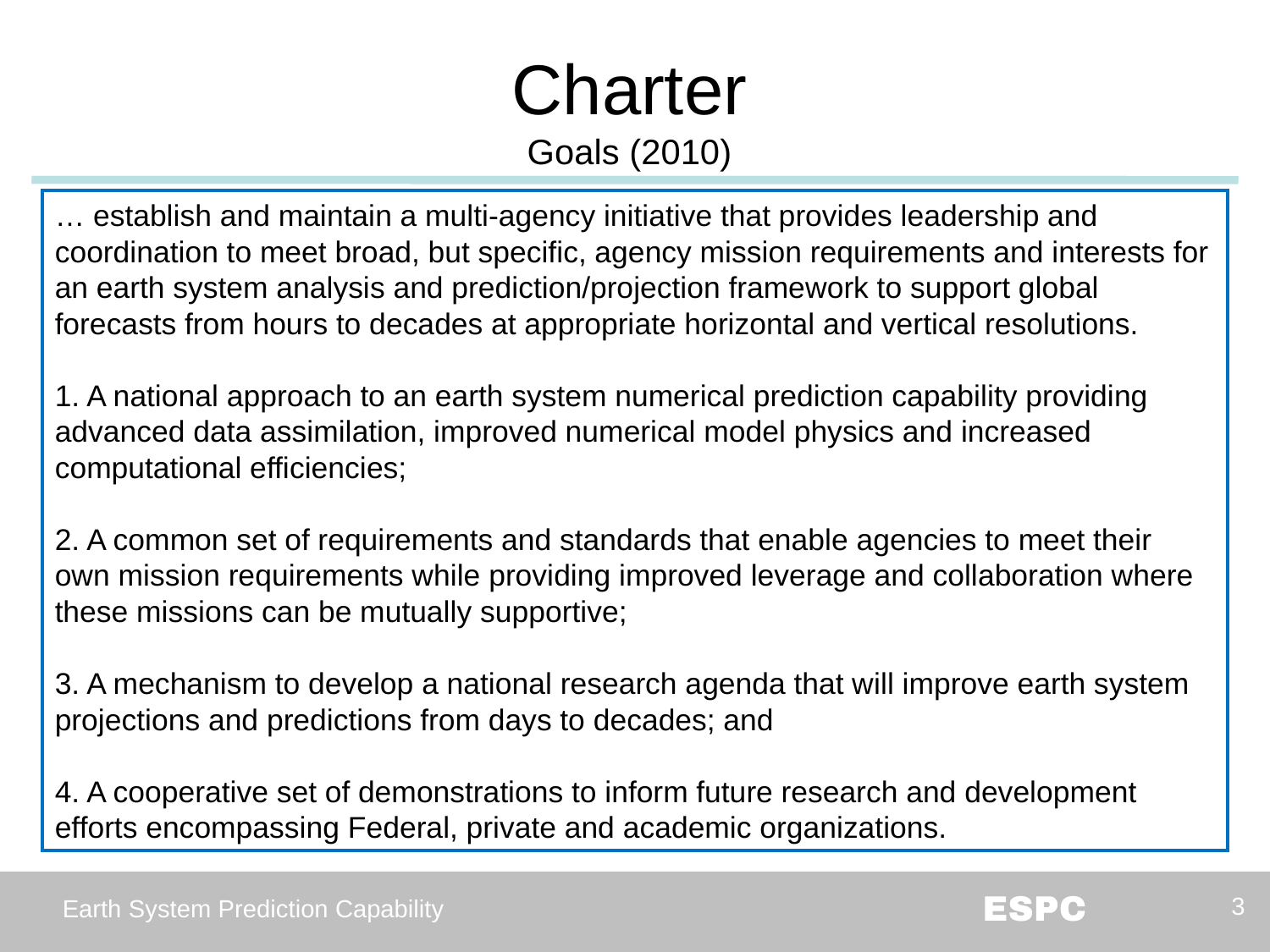

Charter
Goals (2010)

… establish and maintain a multi-agency initiative that provides leadership and coordination to meet broad, but specific, agency mission requirements and interests for an earth system analysis and prediction/projection framework to support global forecasts from hours to decades at appropriate horizontal and vertical resolutions.

1. A national approach to an earth system numerical prediction capability providing advanced data assimilation, improved numerical model physics and increased computational efficiencies;

2. A common set of requirements and standards that enable agencies to meet their own mission requirements while providing improved leverage and collaboration where these missions can be mutually supportive;

3. A mechanism to develop a national research agenda that will improve earth system projections and predictions from days to decades; and

4. A cooperative set of demonstrations to inform future research and development efforts encompassing Federal, private and academic organizations.
3